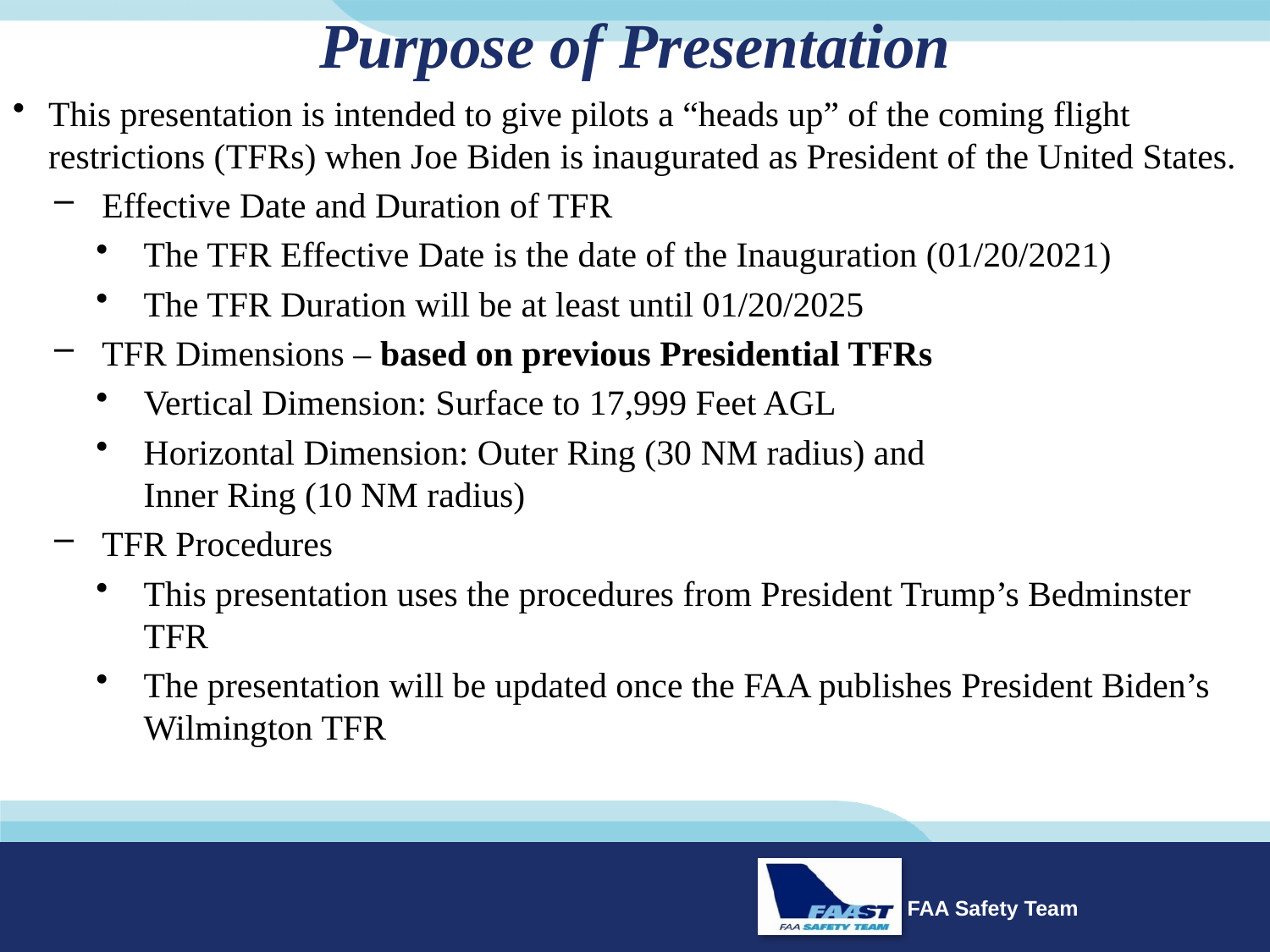

# Purpose of Presentation
This presentation is intended to give pilots a “heads up” of the coming flight restrictions (TFRs) when Joe Biden is inaugurated as President of the United States.
Effective Date and Duration of TFR
The TFR Effective Date is the date of the Inauguration (01/20/2021)
The TFR Duration will be at least until 01/20/2025
TFR Dimensions – based on previous Presidential TFRs
Vertical Dimension: Surface to 17,999 Feet AGL
Horizontal Dimension: Outer Ring (30 NM radius) and
Inner Ring (10 NM radius)
TFR Procedures
This presentation uses the procedures from President Trump’s Bedminster TFR
The presentation will be updated once the FAA publishes President Biden’s Wilmington TFR